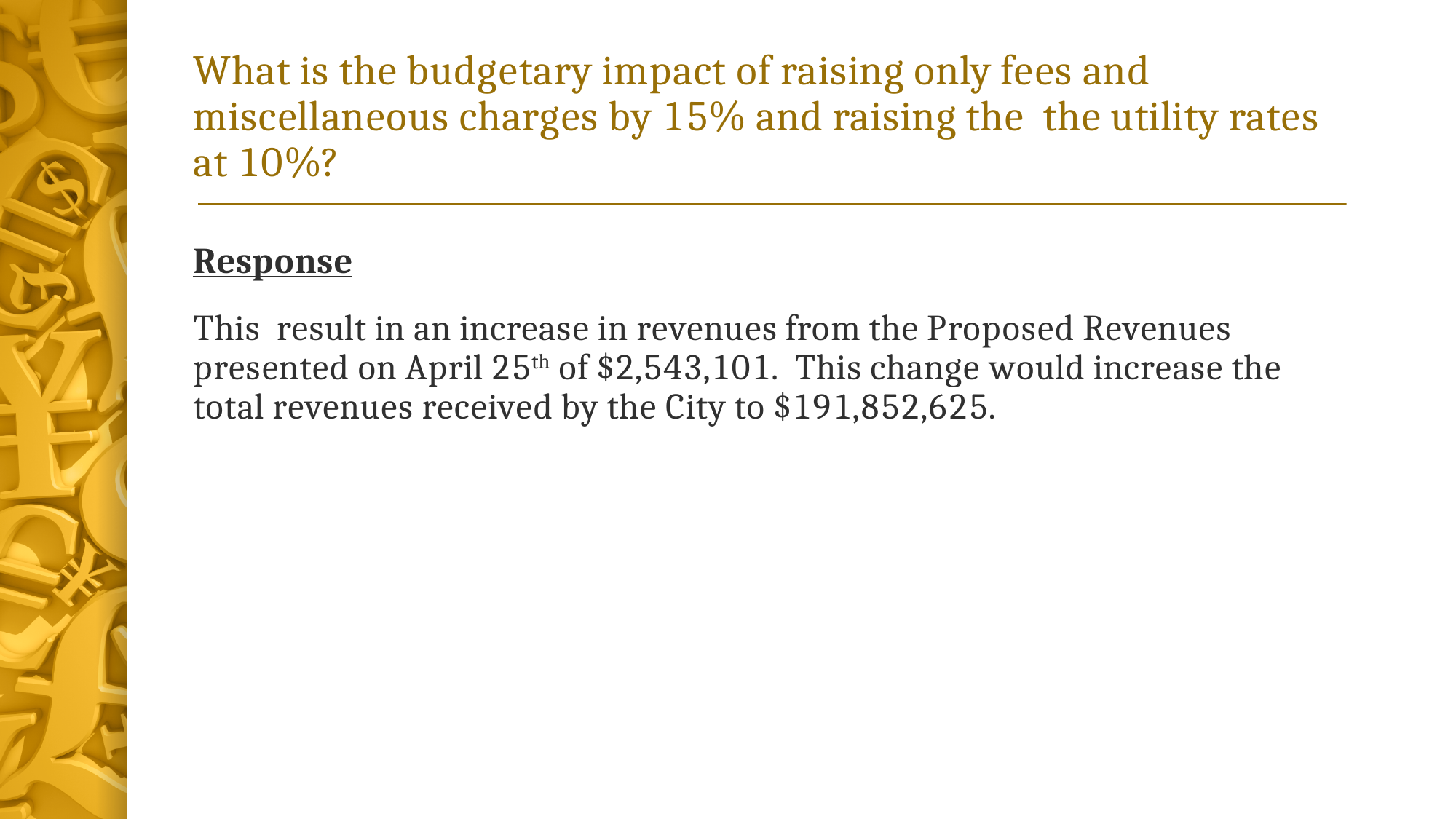

# What is the budgetary impact of raising only fees and miscellaneous charges by 15% and raising the  the utility rates at 10%?
Response
This  result in an increase in revenues from the Proposed Revenues presented on April 25th of $2,543,101.  This change would increase the total revenues received by the City to $191,852,625.